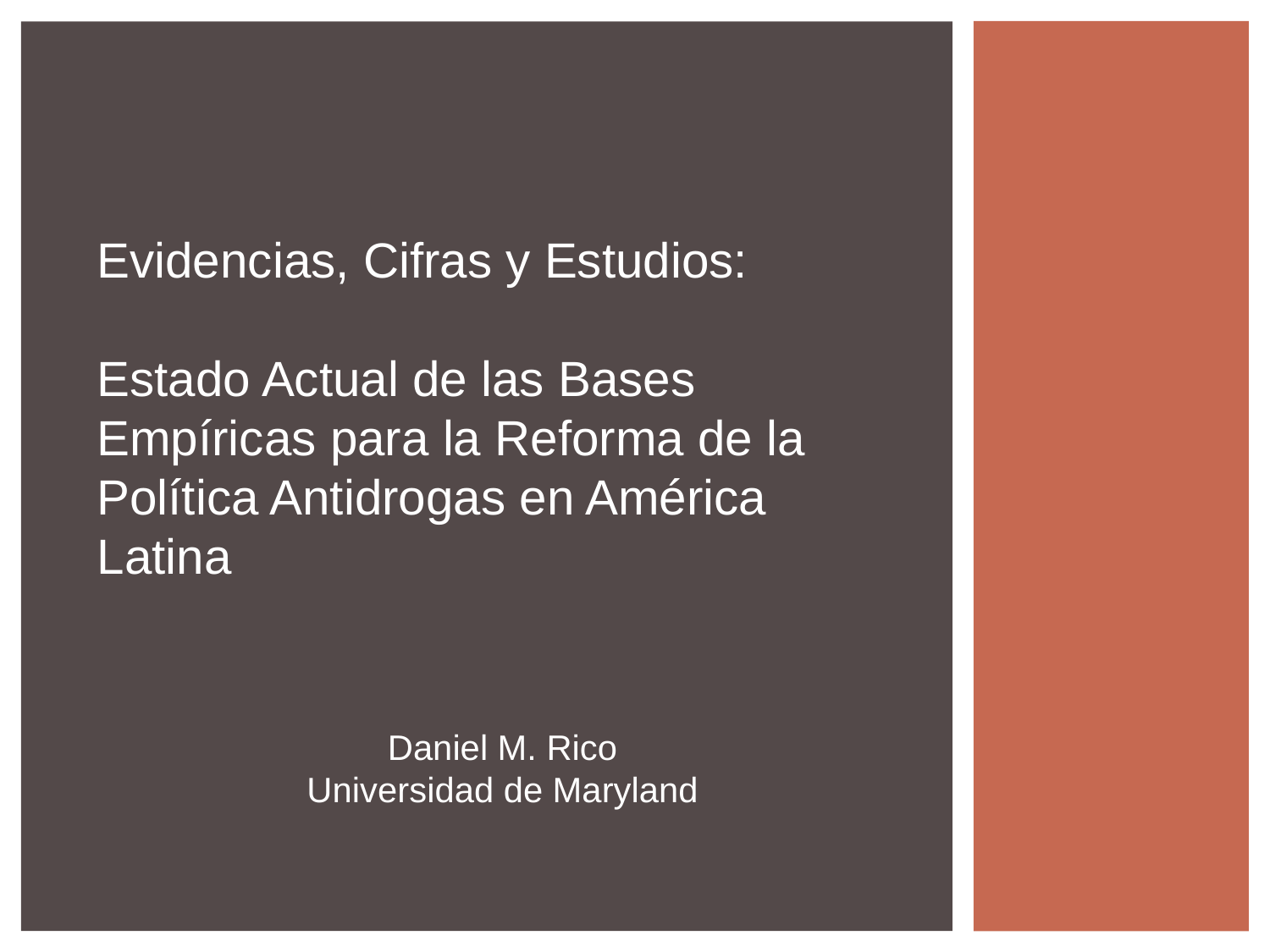

Evidencias, Cifras y Estudios:

Estado Actual de las Bases Empíricas para la Reforma de la Política Antidrogas en América Latina
Daniel M. Rico
Universidad de Maryland